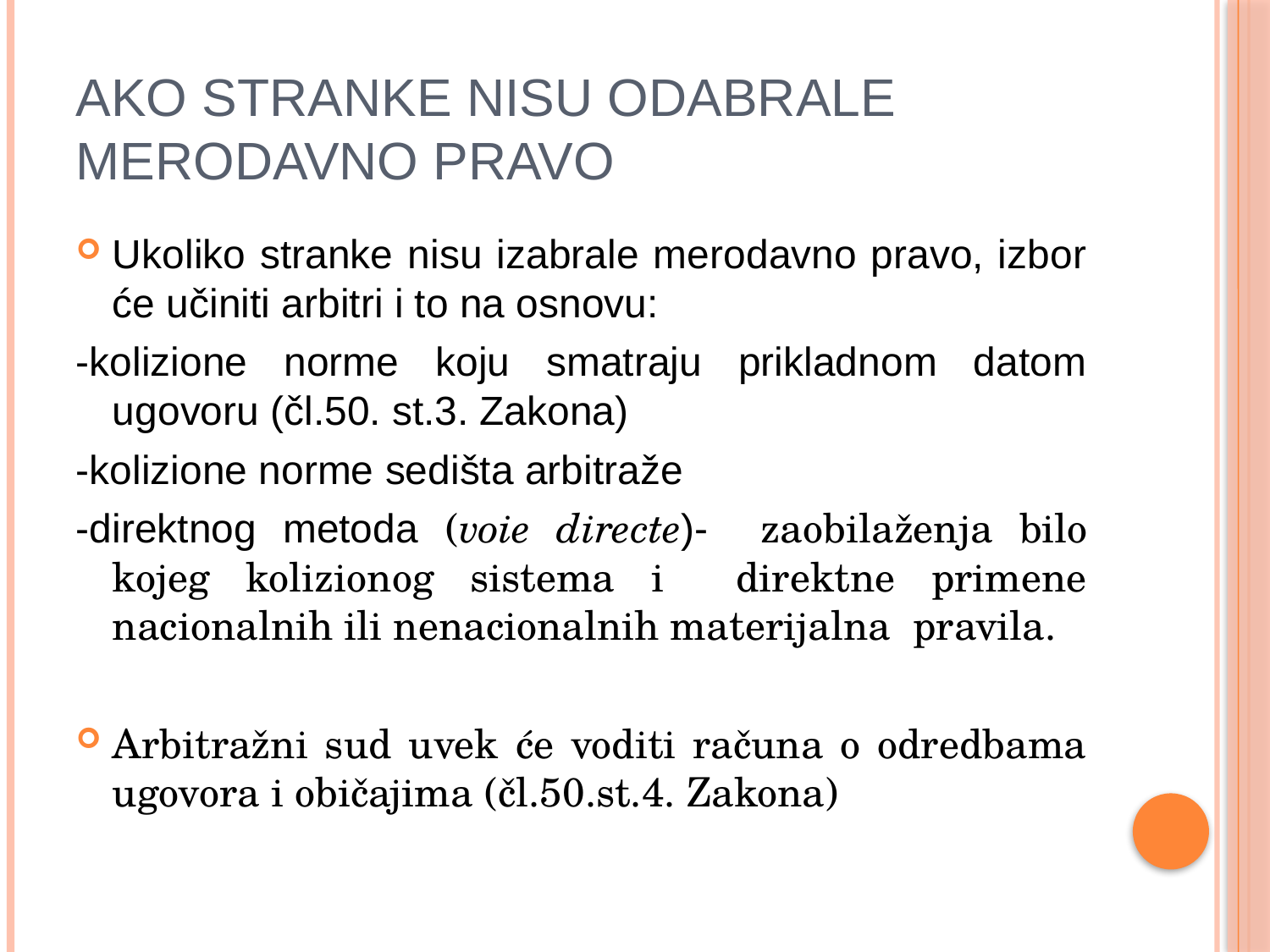

# Ako stranke nisu odabrale merodavno pravo
Ukoliko stranke nisu izabrale merodavno pravo, izbor će učiniti arbitri i to na osnovu:
-kolizione norme koju smatraju prikladnom datom ugovoru (čl.50. st.3. Zakona)
-kolizione norme sedišta arbitraže
-direktnog metoda (voie directe)-  zaobilaženja bilo kojeg kolizionog sistema i  direktne primene nacionalnih ili nenacionalnih materijalna  pravila.

Arbitražni sud uvek će voditi računa o odredbama ugovora i običajima (čl.50.st.4. Zakona)